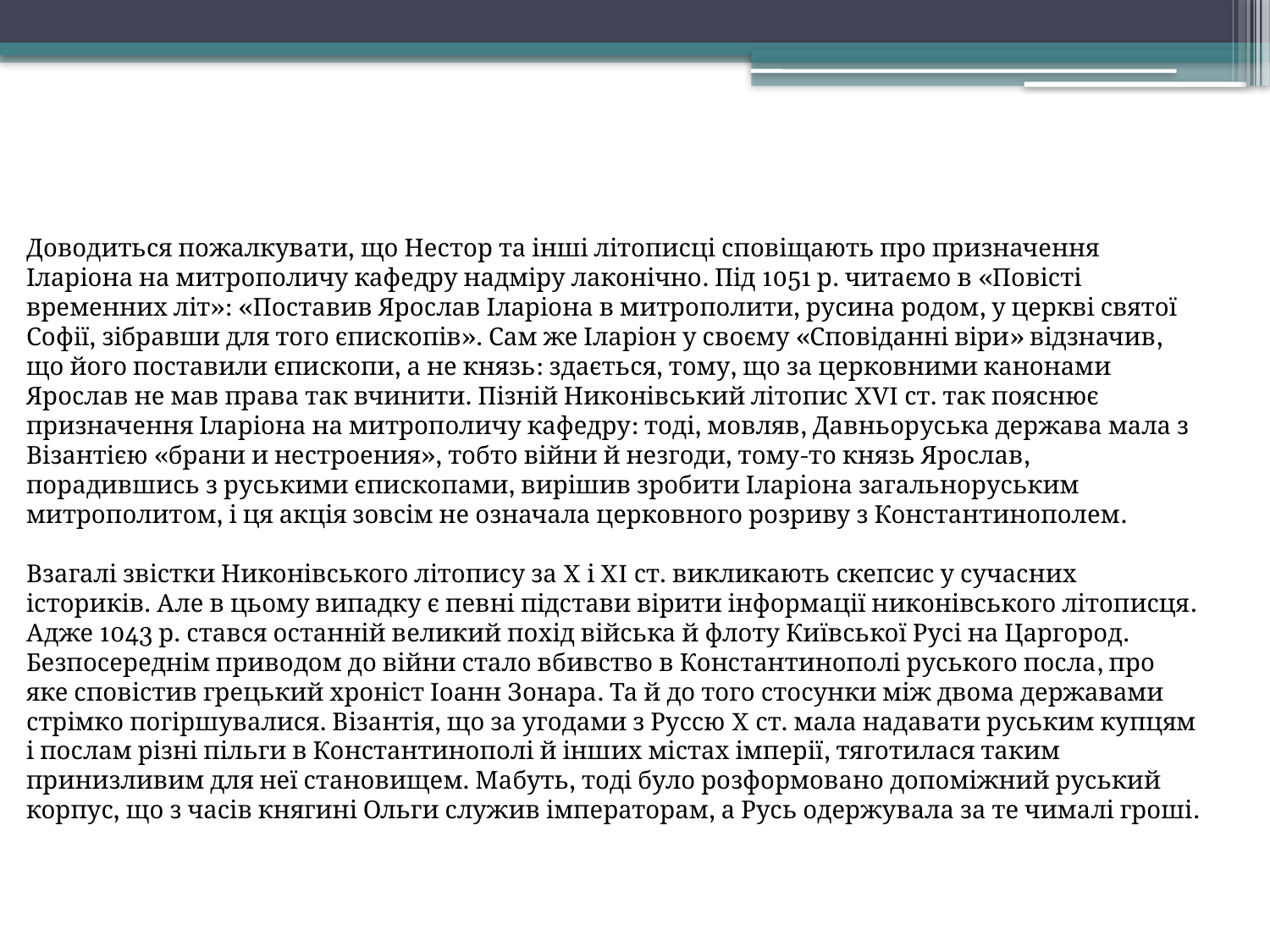

Доводиться пожалкувати, що Нестор та інші літописці сповіщають про призначення Іларіона на митрополичу кафедру надміру лаконічно. Під 1051 р. читаємо в «Повісті временних літ»: «Поставив Ярослав Іларіона в митрополити, русина родом, у церкві святої Софії, зібравши для того єпископів». Сам же Іларіон у своєму «Сповіданні віри» відзначив, що його поставили єпископи, а не князь: здається, тому, що за церковними канонами Ярослав не мав права так вчинити. Пізній Никонівський літопис XVI ст. так пояснює призначення Іларіона на митрополичу кафедру: тоді, мовляв, Давньоруська держава мала з Візантією «брани и нестроения», тобто війни й незгоди, тому-то князь Ярослав, порадившись з руськими єпископами, вирішив зробити Іларіона загальноруським митрополитом, і ця акція зовсім не означала церковного розриву з Константинополем.

Взагалі звістки Никонівського літопису за X і XI ст. викликають скепсис у сучасних істориків. Але в цьому випадку є певні підстави вірити інформації никонівського літописця. Адже 1043 р. стався останній великий похід війська й флоту Київської Русі на Царгород. Безпосереднім приводом до війни стало вбивство в Константинополі руського посла, про яке сповістив грецький хроніст Іоанн Зонара. Та й до того стосунки між двома державами стрімко погіршувалися. Візантія, що за угодами з Руссю X ст. мала надавати руським купцям і послам різні пільги в Константинополі й інших містах імперії, тяготилася таким принизливим для неї становищем. Мабуть, тоді було розформовано допоміжний руський корпус, що з часів княгині Ольги служив імператорам, а Русь одержувала за те чималі гроші.